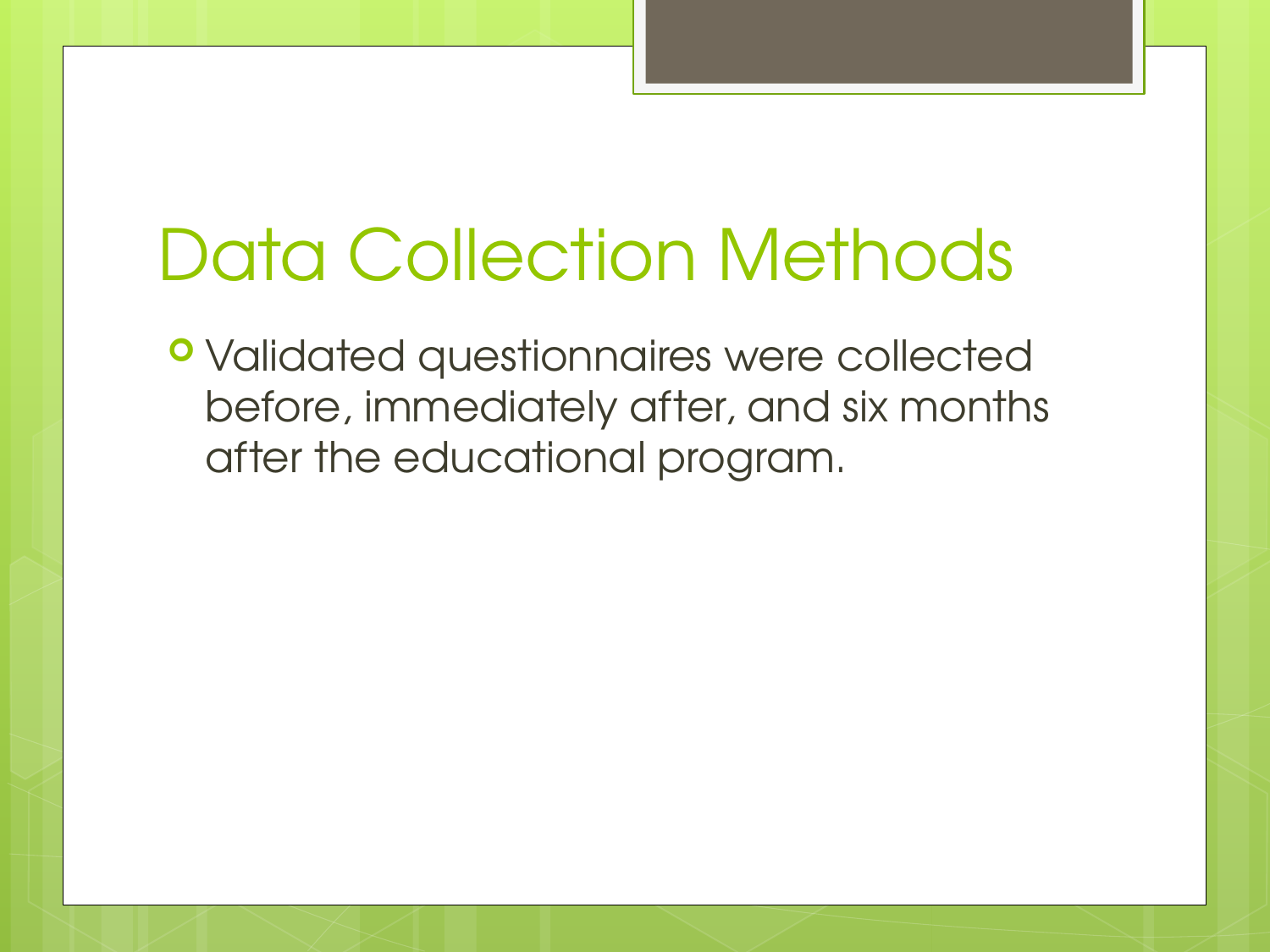

# Data Collection Methods
Validated questionnaires were collected before, immediately after, and six months after the educational program.